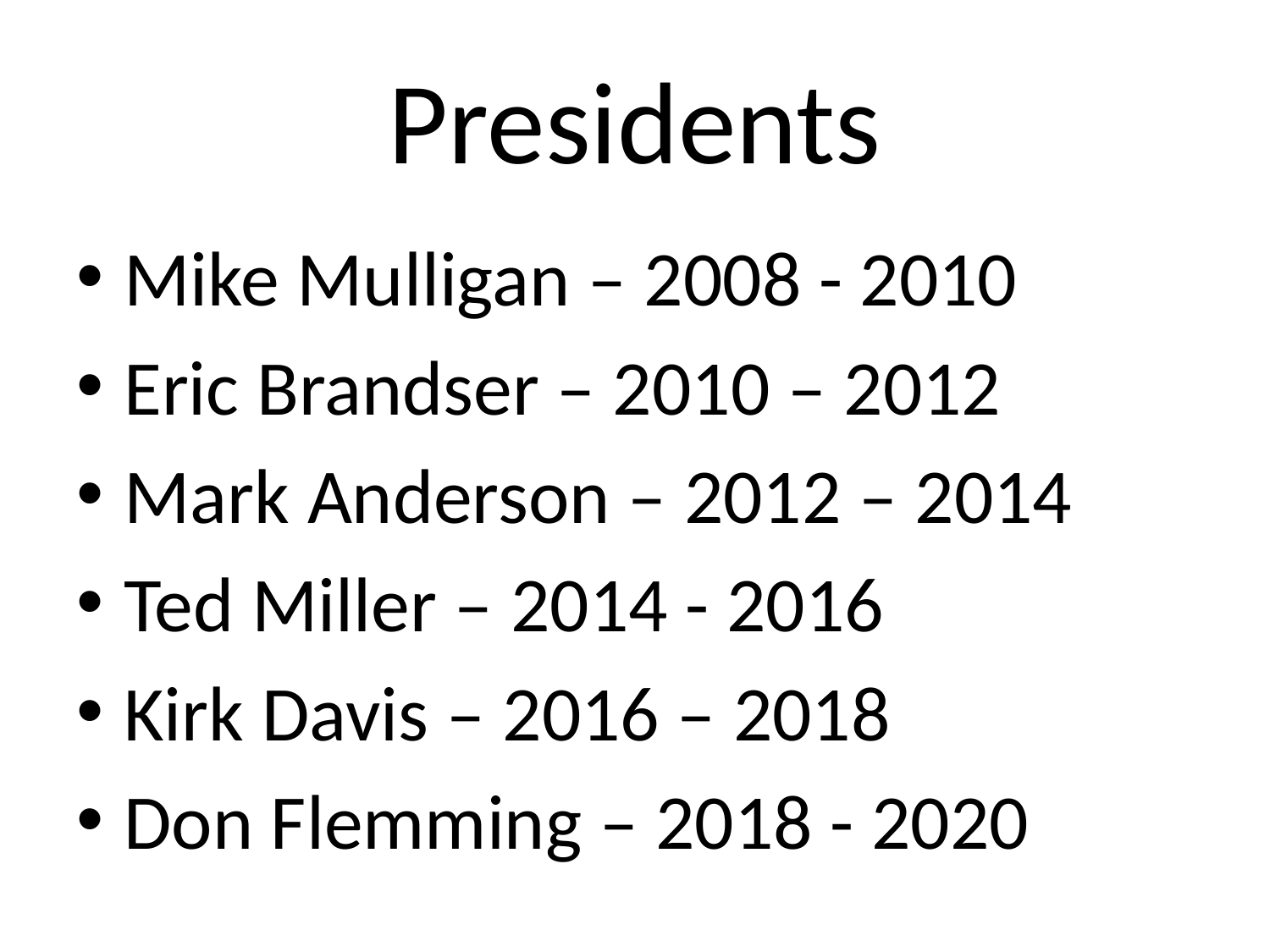

# Presidents
Mike Mulligan – 2008 - 2010
Eric Brandser – 2010 – 2012
Mark Anderson – 2012 – 2014
Ted Miller – 2014 - 2016
Kirk Davis – 2016 – 2018
Don Flemming – 2018 - 2020